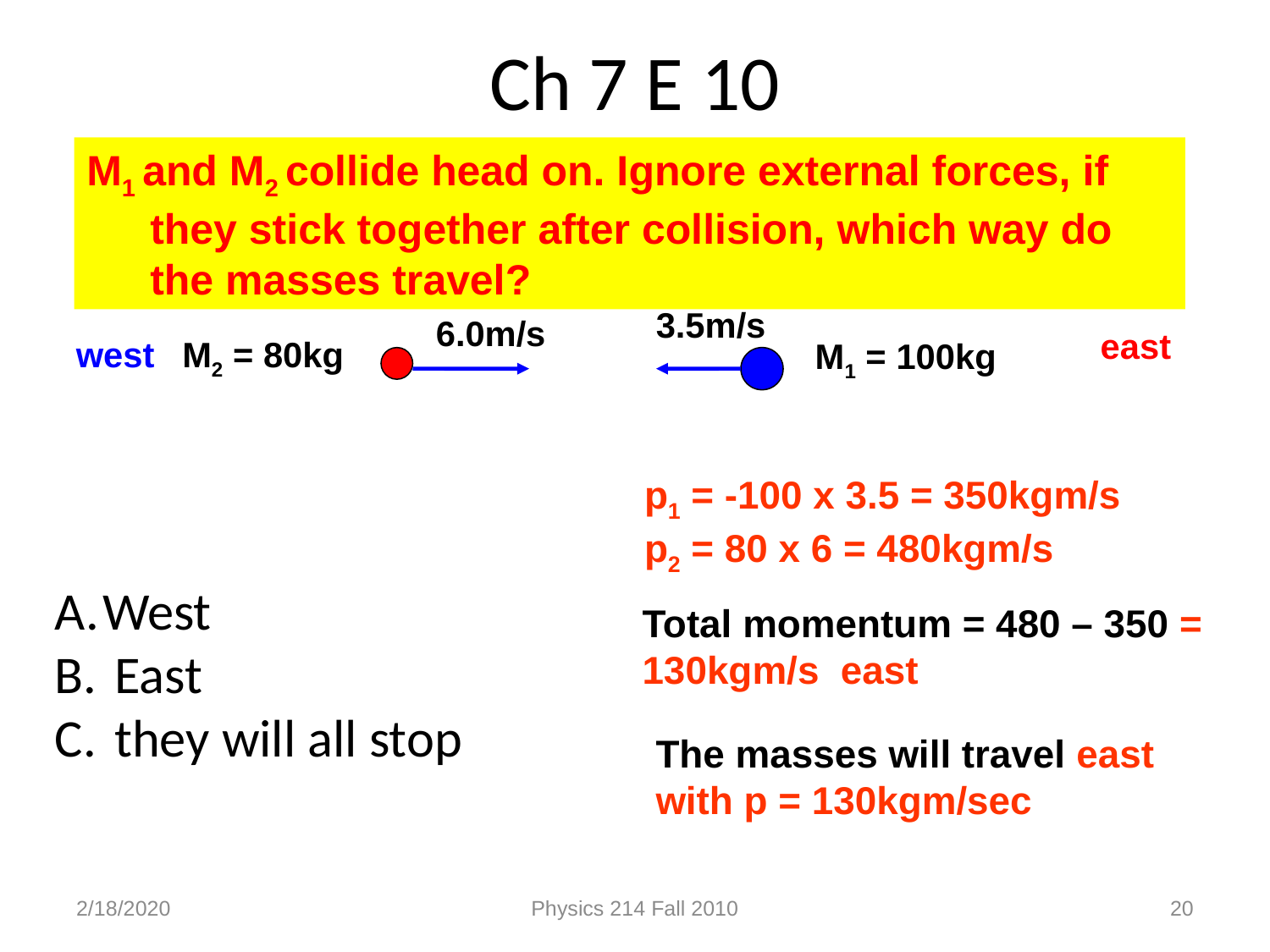

# Ch 7 E 10
M1 and M2 collide head on. Ignore external forces, if they stick together after collision, which way do the masses travel?
3.5m/s
6.0m/s
east
west
M2 = 80kg
M1 = 100kg

p1 = -100 x 3.5 = 350kgm/s      p2 = 80 x 6 = 480kgm/s
Total momentum = 480 – 350 = 130kgm/s  east
The masses will travel east with p = 130kgm/sec
West
 East
 they will all stop
2/18/2020
Physics 214 Fall 2010
20